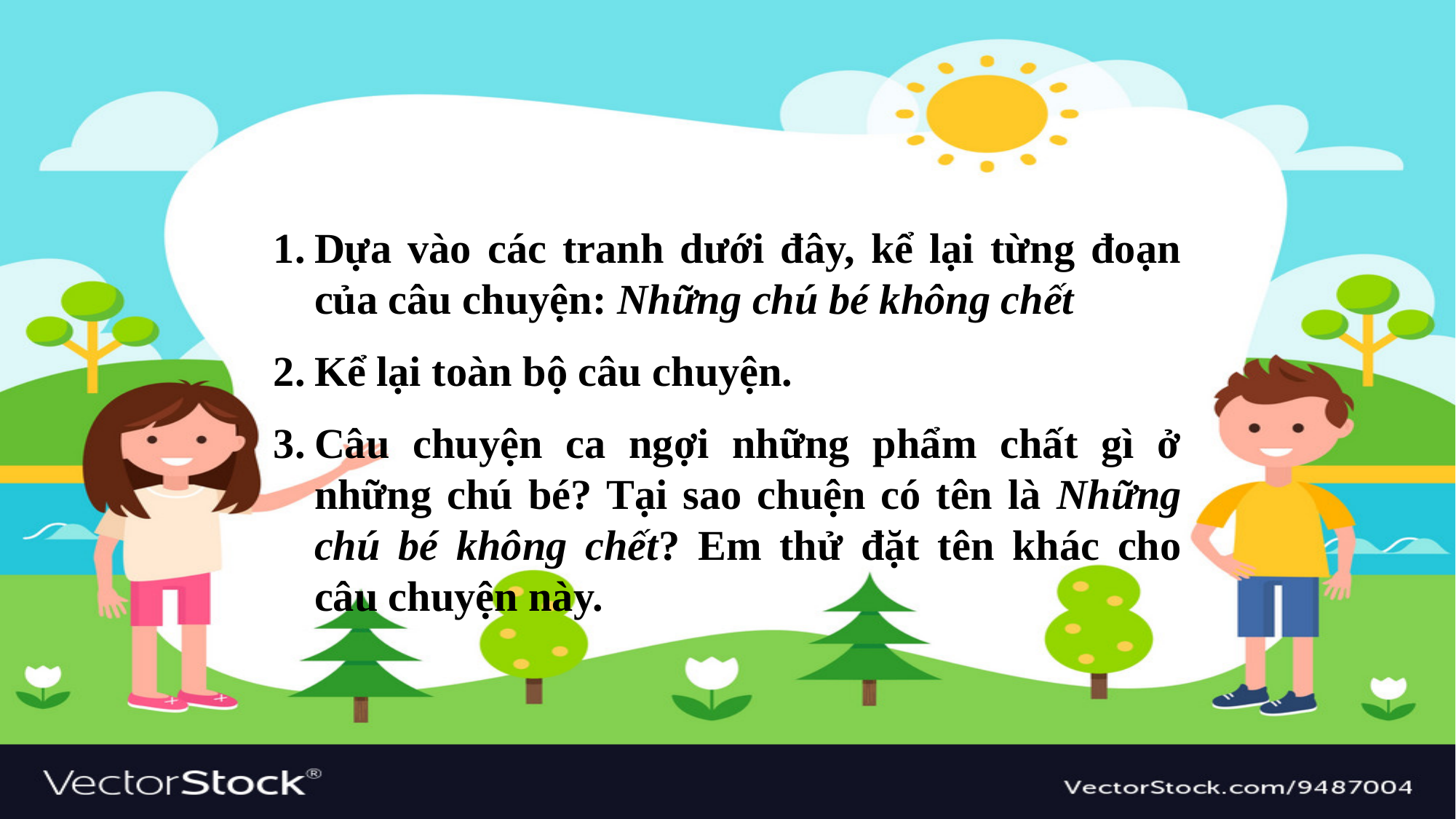

Dựa vào các tranh dưới đây, kể lại từng đoạn của câu chuyện: Những chú bé không chết
Kể lại toàn bộ câu chuyện.
Câu chuyện ca ngợi những phẩm chất gì ở những chú bé? Tại sao chuện có tên là Những chú bé không chết? Em thử đặt tên khác cho câu chuyện này.